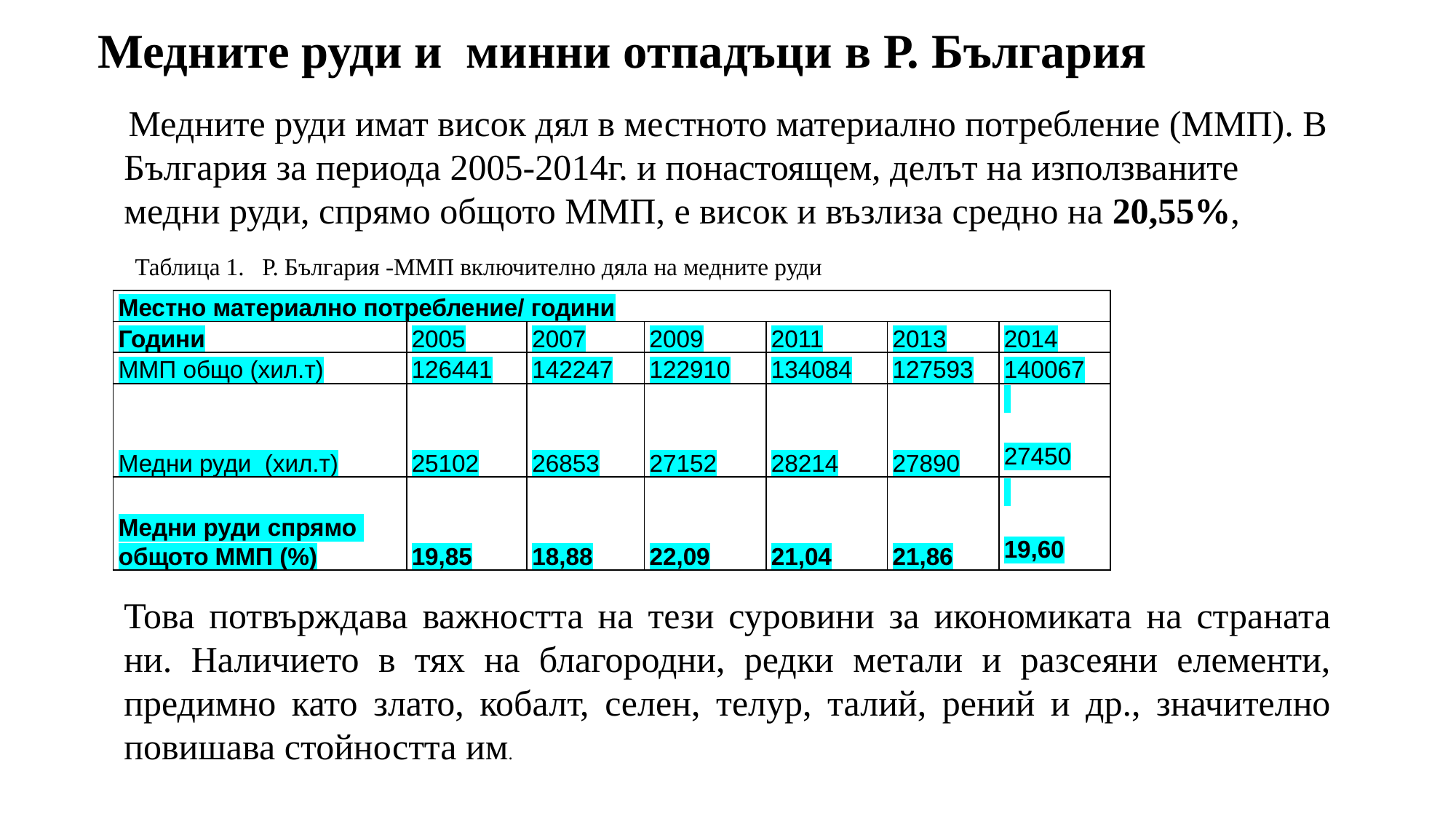

# Медните руди и  минни отпадъци в Р. България
 Медните руди имат висок дял в местното материално потребление (ММП). В България за периода 2005-2014г. и понастоящем, делът на използваните медни руди, спрямо общото ММП, е висок и възлиза средно на 20,55%,
Таблица 1.   Р. България -ММП включително дяла на медните руди
| Местно материално потребление/ години |  |  |  |  |  |  |
| --- | --- | --- | --- | --- | --- | --- |
| Години | 2005 | 2007 | 2009 | 2011 | 2013 | 2014 |
| ММП общо (хил.т) | 126441 | 142247 | 122910 | 134084 | 127593 | 140067 |
| Медни руди (хил.т) | 25102 | 26853 | 27152 | 28214 | 27890 | 27450 |
| Медни руди спрямо общото ММП (%) | 19,85 | 18,88 | 22,09 | 21,04 | 21,86 | 19,60 |
Това потвърждава важността на тези суровини за икономиката на страната ни. Наличието в тях на благородни, редки метали и разсеяни елементи, предимно като злато, кобалт, селен, телур, талий, рений и др., значително повишава стойността им.